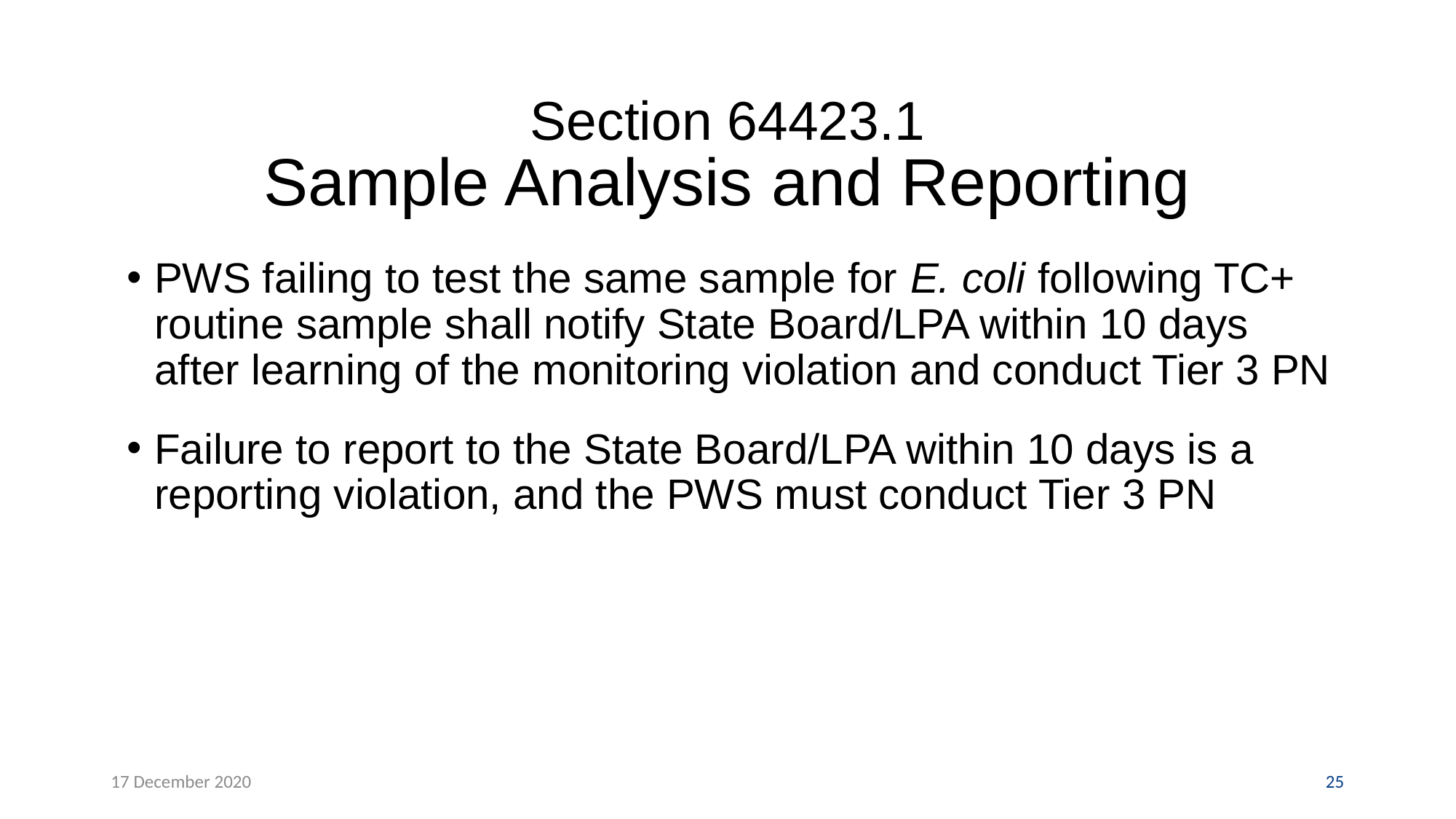

# Section 64423.1 Sample Analysis and Reporting
PWS failing to test the same sample for E. coli following TC+ routine sample shall notify State Board/LPA within 10 days after learning of the monitoring violation and conduct Tier 3 PN
Failure to report to the State Board/LPA within 10 days is a reporting violation, and the PWS must conduct Tier 3 PN

17 December 2020
25